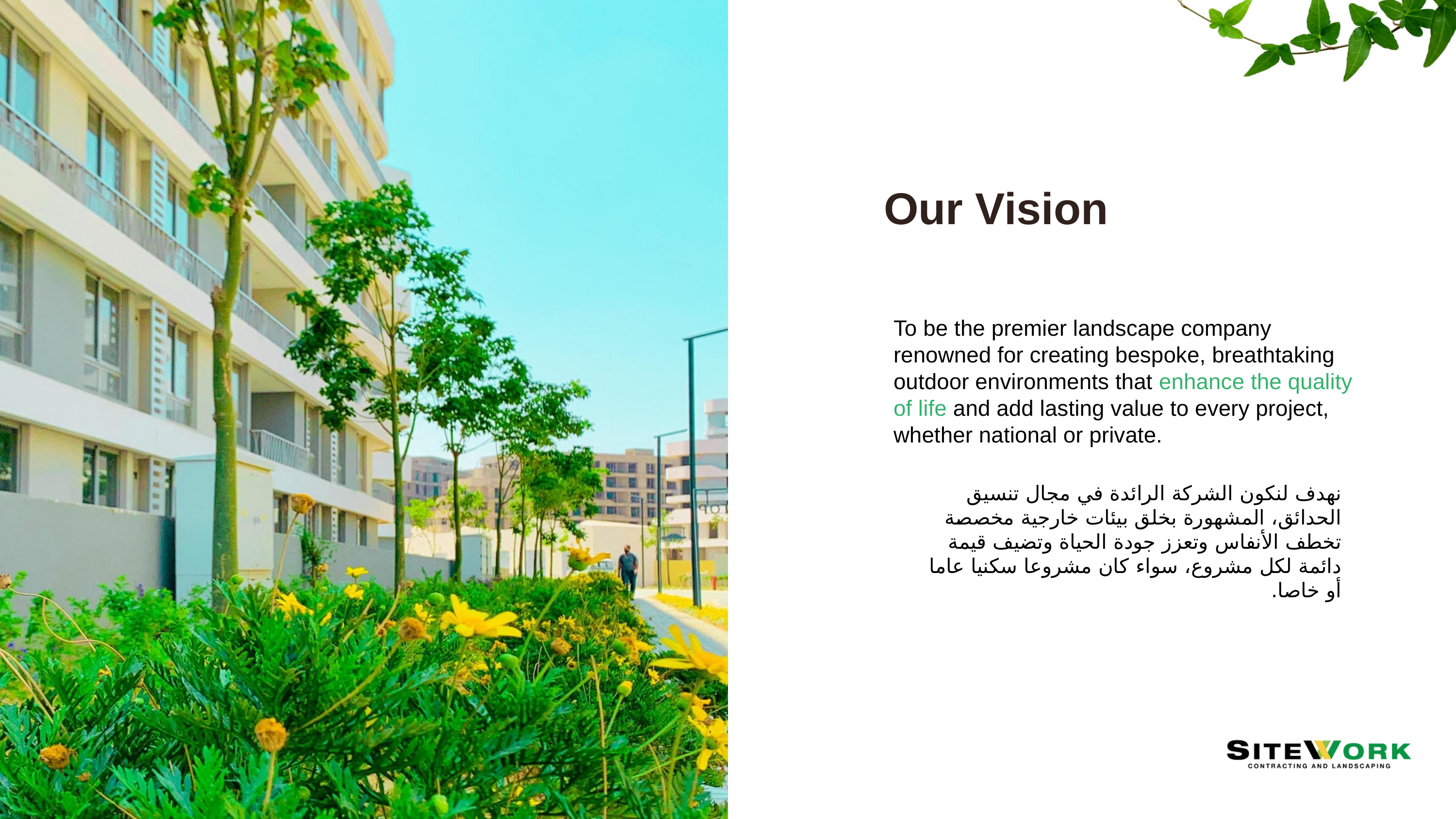

Our Vision
To be the premier landscape company renowned for creating bespoke, breathtaking outdoor environments that enhance the quality of life and add lasting value to every project, whether national or private.
نهدف لنكون الشركة الرائدة في مجال تنسيق الحدائق، المشهورة بخلق بيئات خارجية مخصصة تخطف الأنفاس وتعزز جودة الحياة وتضيف قيمة
دائمة لكل مشروع، سواء كان مشروعا سكنيا عاما
أو خاصا.